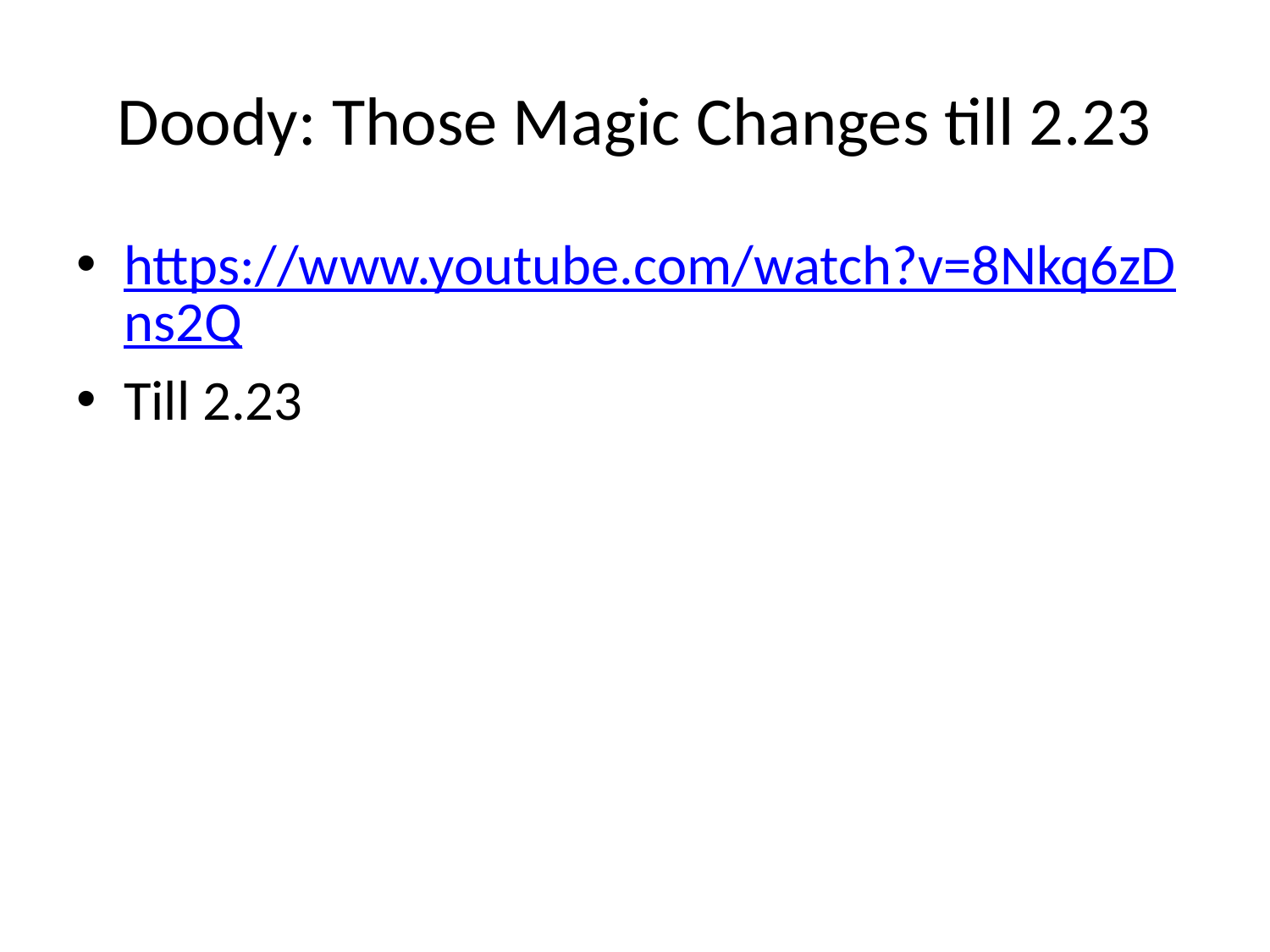

# Doody: Those Magic Changes till 2.23
https://www.youtube.com/watch?v=8Nkq6zDns2Q
Till 2.23